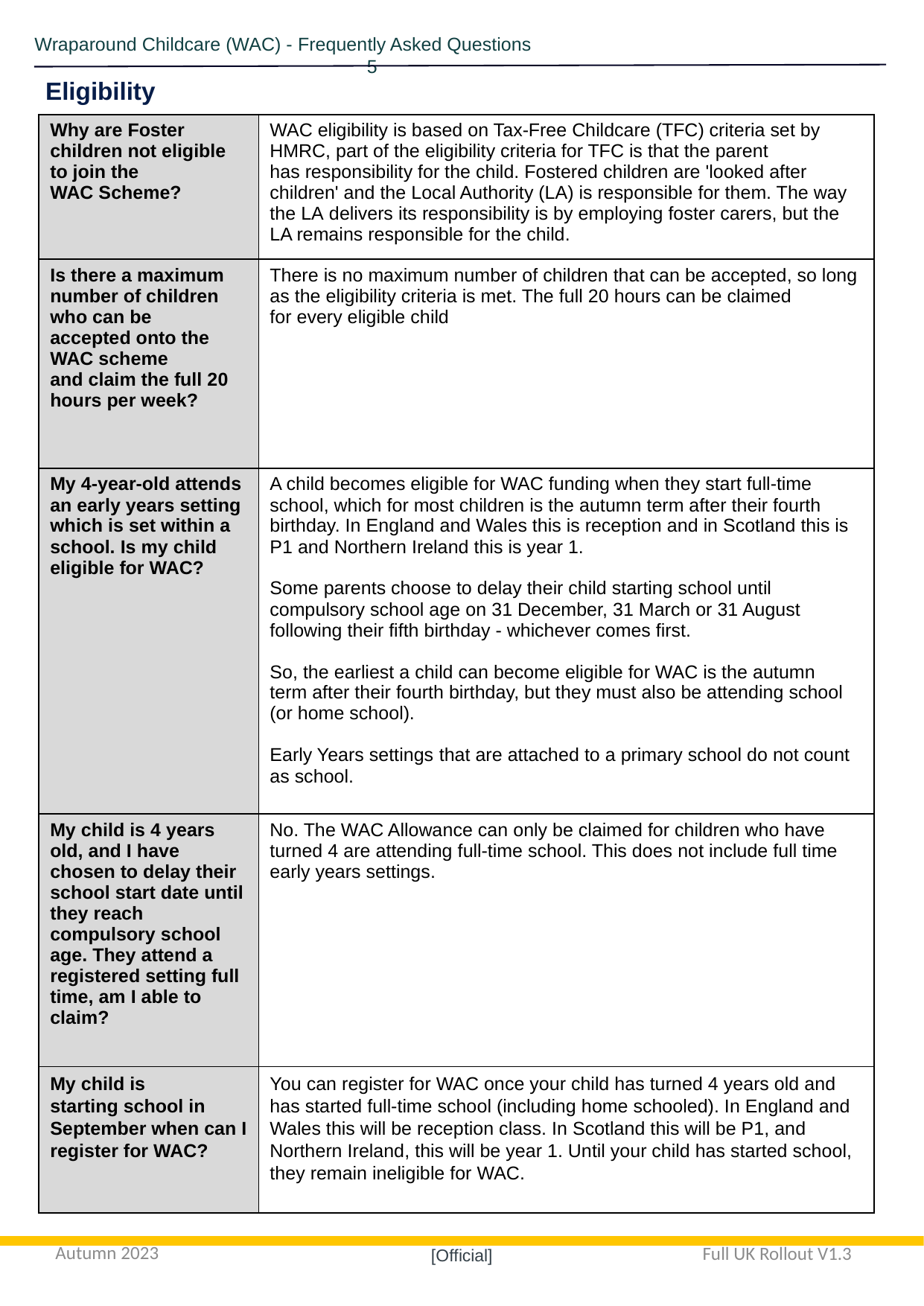

Wraparound Childcare (WAC) - Frequently Asked Questions					                     5
Eligibility
| Why are Foster children not eligible to join the WAC Scheme? | WAC eligibility is based on Tax-Free Childcare (TFC) criteria set by HMRC, part of the eligibility criteria for TFC is that the parent has responsibility for the child. Fostered children are 'looked after children' and the Local Authority (LA) is responsible for them. The way the LA delivers its responsibility is by employing foster carers, but the LA remains responsible for the child. |
| --- | --- |
| Is there a maximum number of children who can be accepted onto the WAC scheme and claim the full 20 hours per week? | There is no maximum number of children that can be accepted, so long as the eligibility criteria is met. The full 20 hours can be claimed for every eligible child |
| My 4-year-old attends an early years setting which is set within a school. Is my child eligible for WAC? | A child becomes eligible for WAC funding when they start full-time school, which for most children is the autumn term after their fourth birthday. In England and Wales this is reception and in Scotland this is P1 and Northern Ireland this is year 1. Some parents choose to delay their child starting school until compulsory school age on 31 December, 31 March or 31 August following their fifth birthday - whichever comes first.  So, the earliest a child can become eligible for WAC is the autumn term after their fourth birthday, but they must also be attending school (or home school).  Early Years settings that are attached to a primary school do not count as school. |
| My child is 4 years old, and I have chosen to delay their school start date until they reach compulsory school age. They attend a registered setting full time, am I able to claim? | No. The WAC Allowance can only be claimed for children who have turned 4 are attending full-time school. This does not include full time early years settings. |
| My child is starting school in September when can I register for WAC? | You can register for WAC once your child has turned 4 years old and has started full-time school (including home schooled). In England and Wales this will be reception class. In Scotland this will be P1, and Northern Ireland, this will be year 1. Until your child has started school, they remain ineligible for WAC. |

Autumn 2023
Full UK Rollout V1.3
[Official]